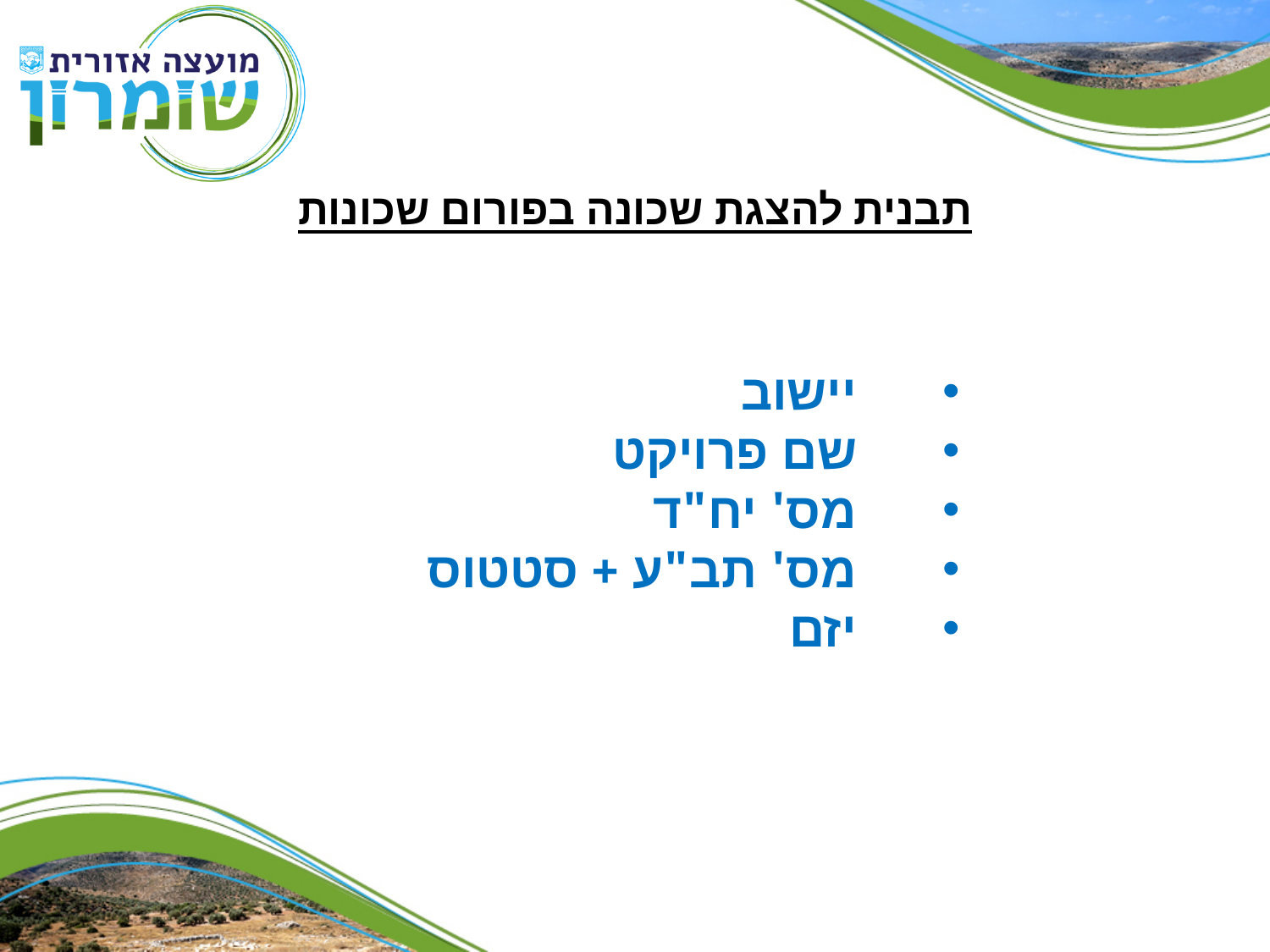

תבנית להצגת שכונה בפורום שכונות
יישוב
שם פרויקט
מס' יח"ד
מס' תב"ע + סטטוס
יזם